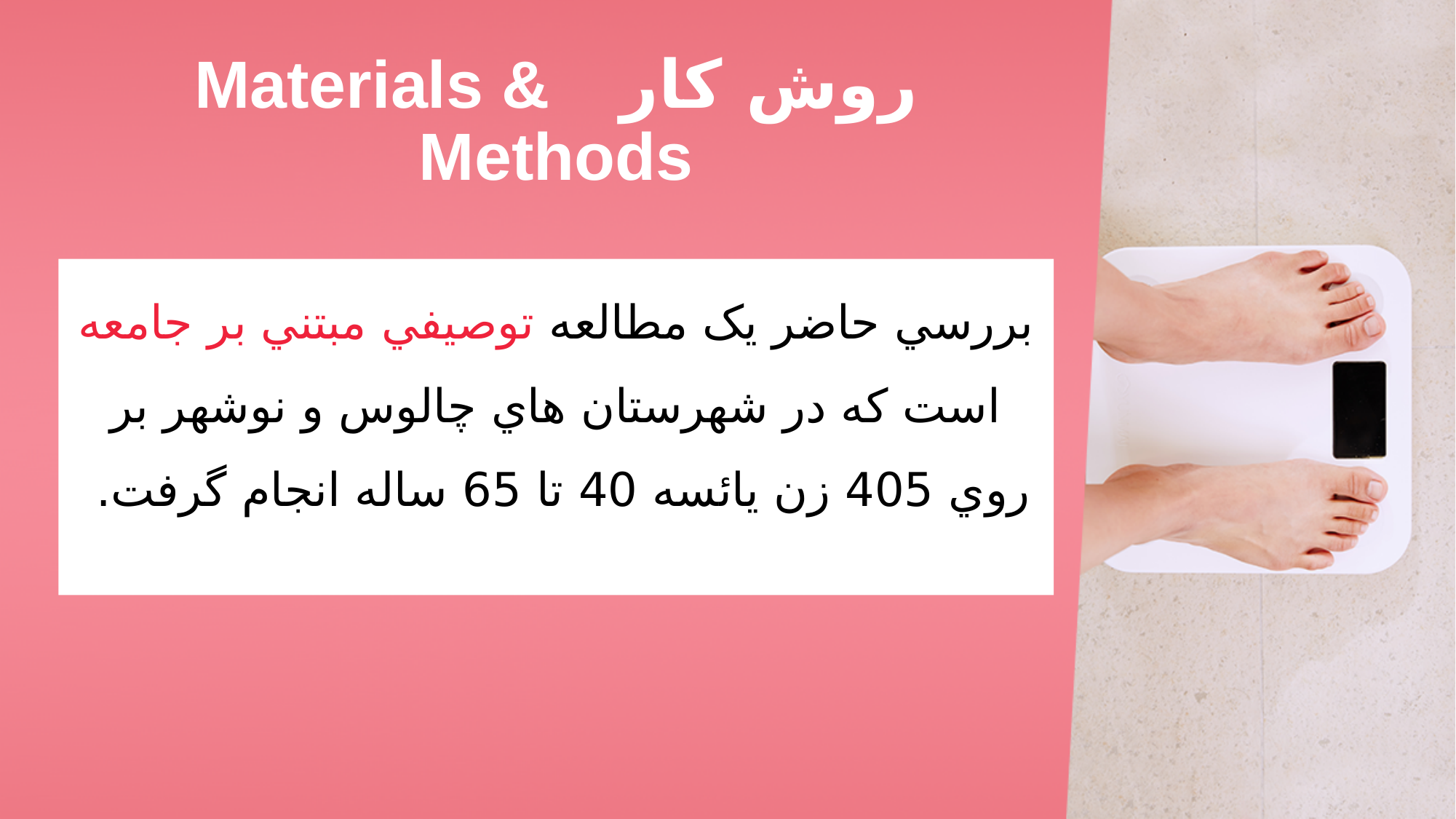

# روش کار   Materials & Methods
بررسي حاضر يک مطالعه توصيفي مبتني بر جامعه است که در شهرستان هاي چالوس و نوشهر بر روي 405 زن يائسه 40 تا 65 ساله انجام گرفت.